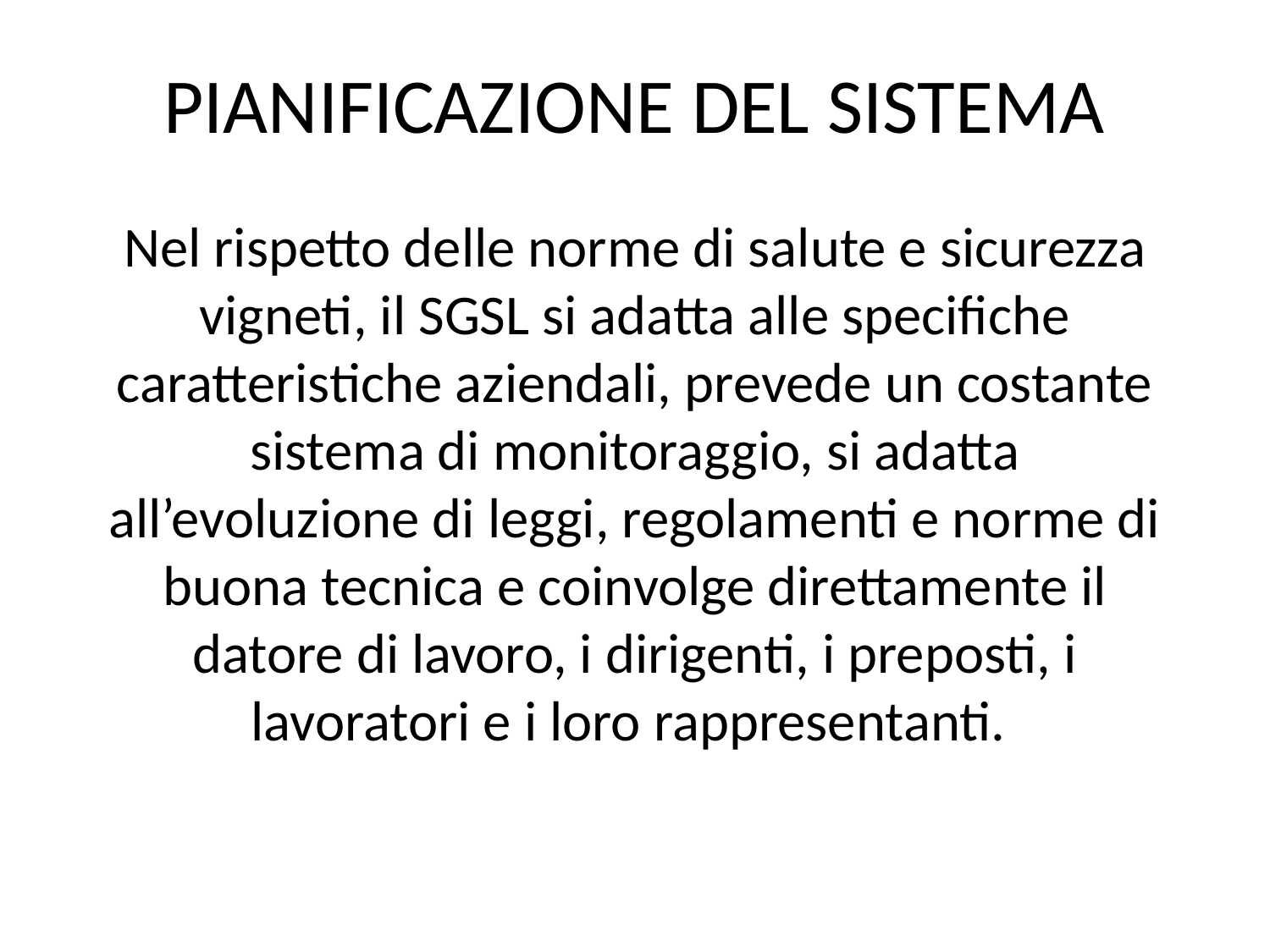

# PIANIFICAZIONE DEL SISTEMA
Nel rispetto delle norme di salute e sicurezza vigneti, il SGSL si adatta alle specifiche caratteristiche aziendali, prevede un costante sistema di monitoraggio, si adatta all’evoluzione di leggi, regolamenti e norme di buona tecnica e coinvolge direttamente il datore di lavoro, i dirigenti, i preposti, i lavoratori e i loro rappresentanti.